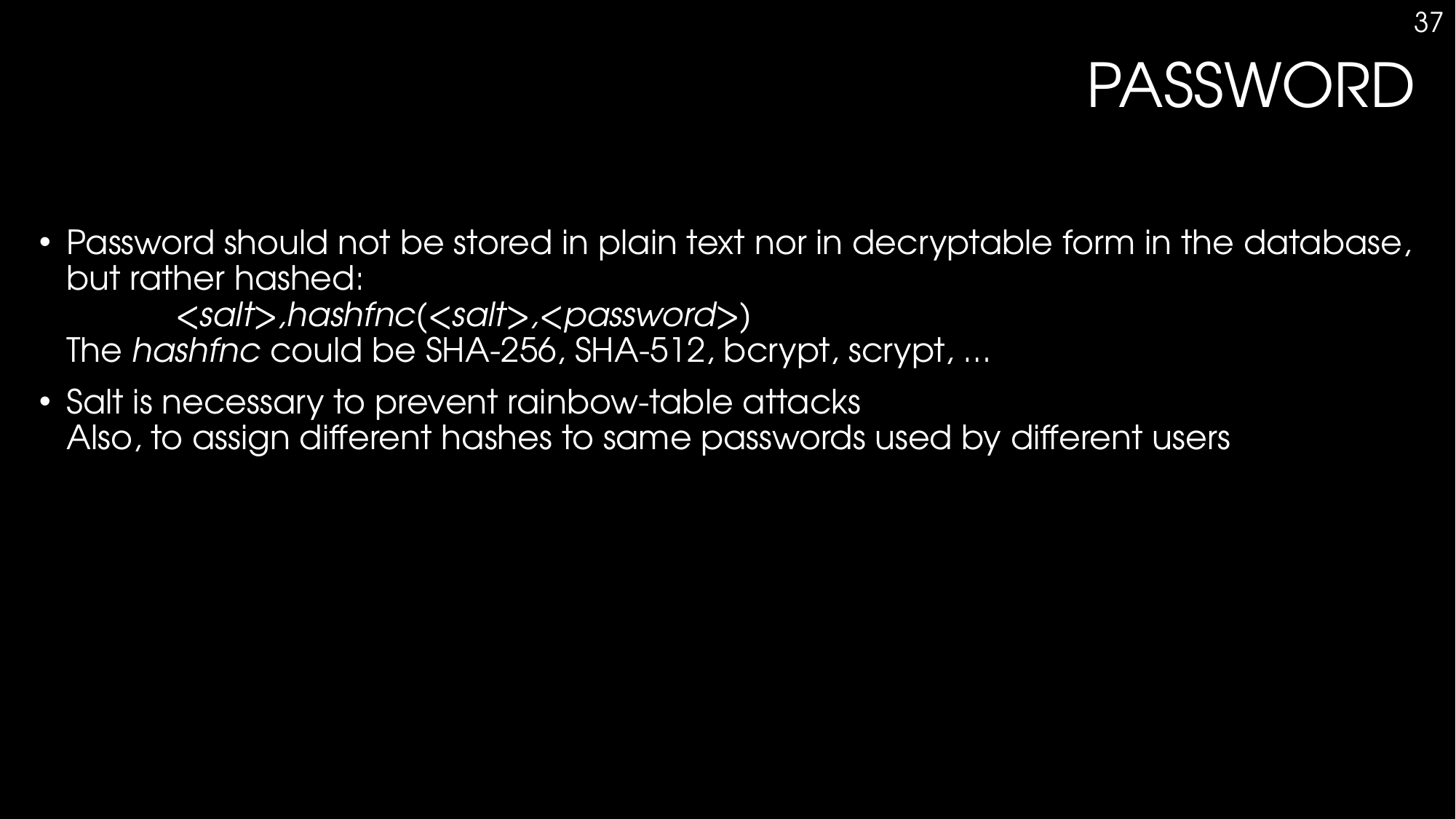

37
# Password
Password should not be stored in plain text nor in decryptable form in the database, but rather hashed:
	<salt>,hashfnc(<salt>,<password>)
The hashfnc could be SHA-256, SHA-512, bcrypt, scrypt, …
Salt is necessary to prevent rainbow-table attacks
Also, to assign different hashes to same passwords used by different users